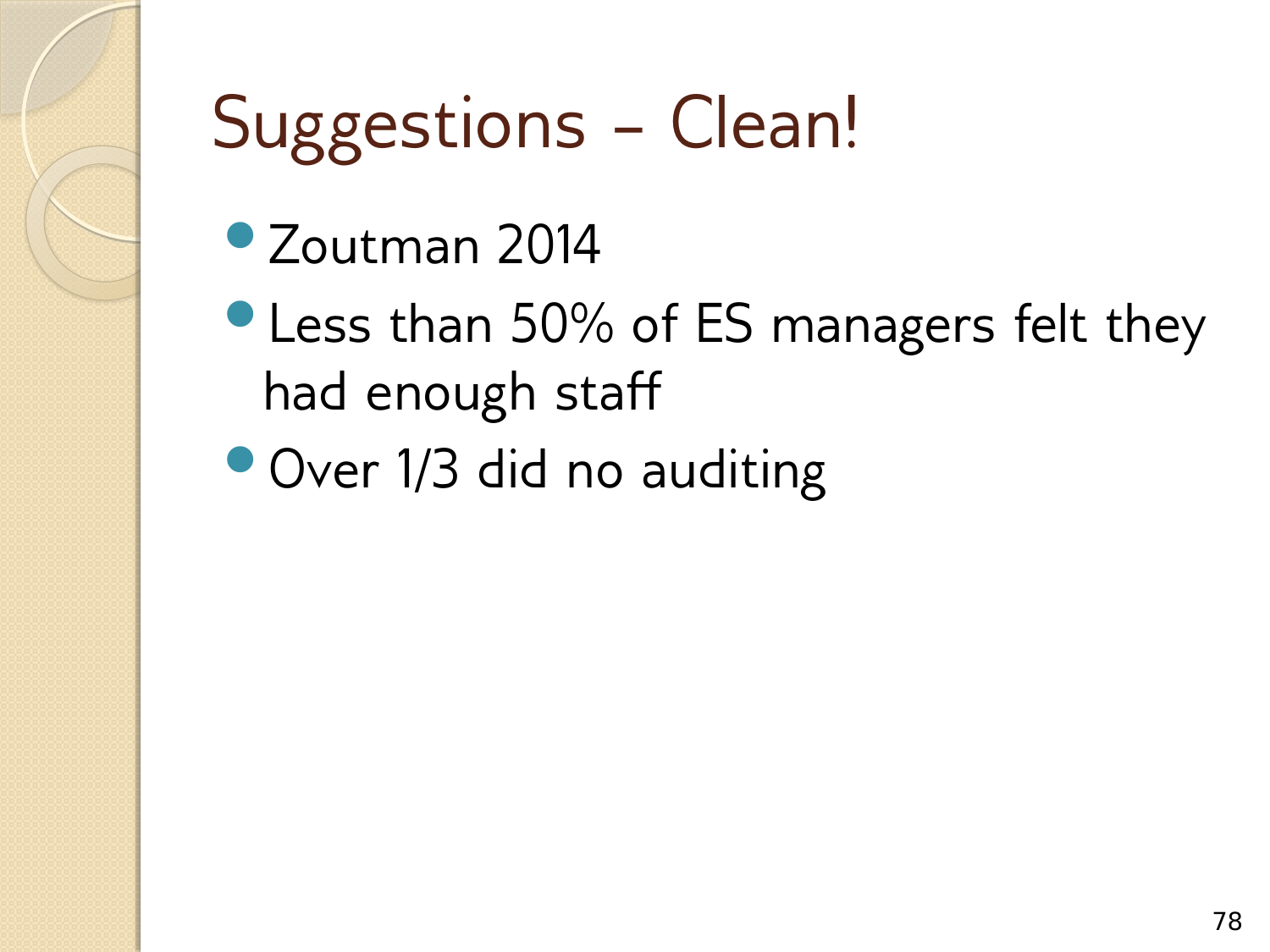

# Suggestions – Clean!
Zoutman 2014
Less than 50% of ES managers felt they had enough staff
Over 1/3 did no auditing
78